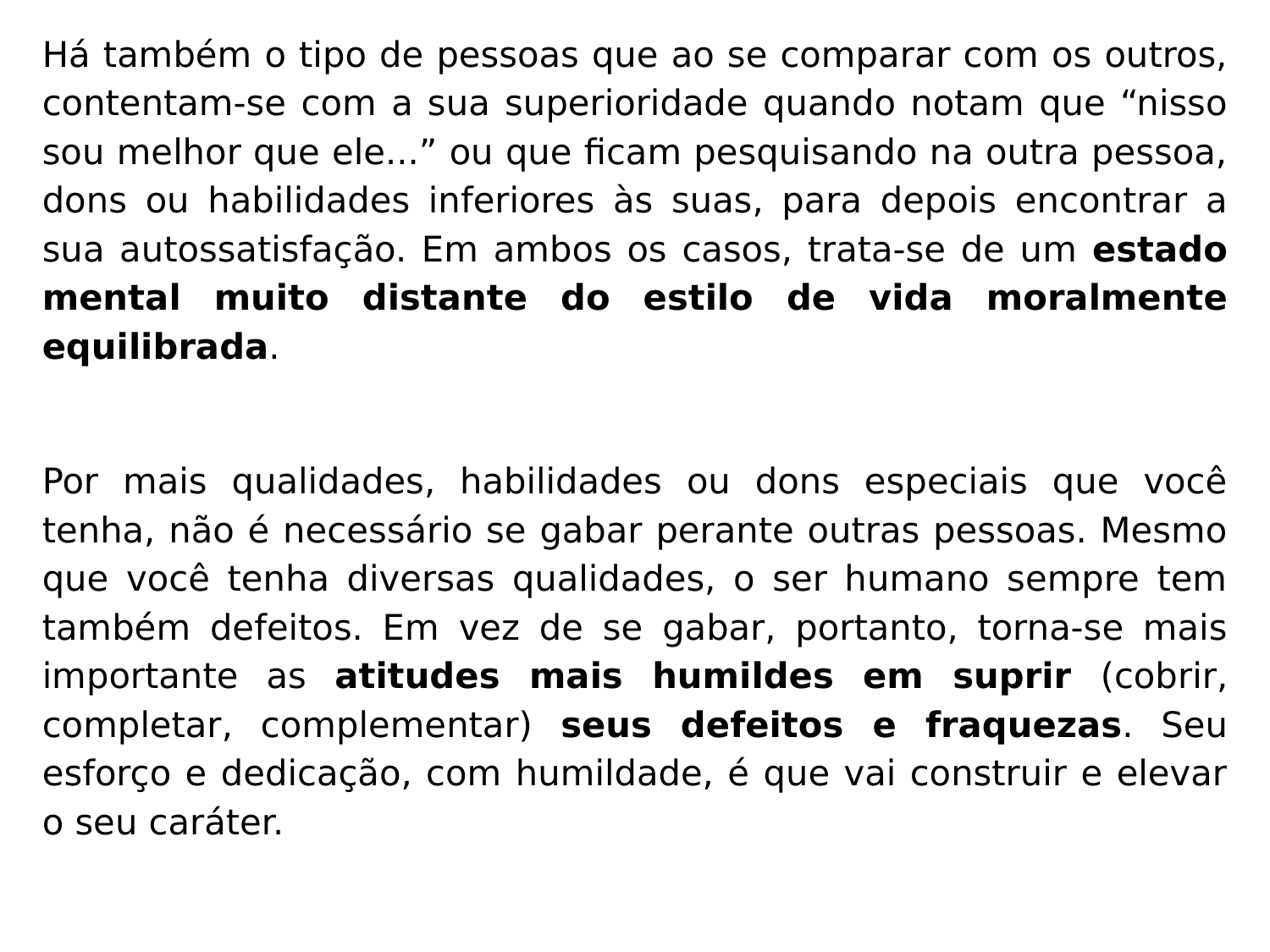

Há também o tipo de pessoas que ao se comparar com os outros, contentam-se com a sua superioridade quando notam que “nisso sou melhor que ele...” ou que ficam pesquisando na outra pessoa, dons ou habilidades inferiores às suas, para depois encontrar a sua autossatisfação. Em ambos os casos, trata-se de um estado mental muito distante do estilo de vida moralmente equilibrada.

Por mais qualidades, habilidades ou dons especiais que você tenha, não é necessário se gabar perante outras pessoas. Mesmo que você tenha diversas qualidades, o ser humano sempre tem também defeitos. Em vez de se gabar, portanto, torna-se mais importante as atitudes mais humildes em suprir (cobrir, completar, complementar) seus defeitos e fraquezas. Seu esforço e dedicação, com humildade, é que vai construir e elevar o seu caráter.